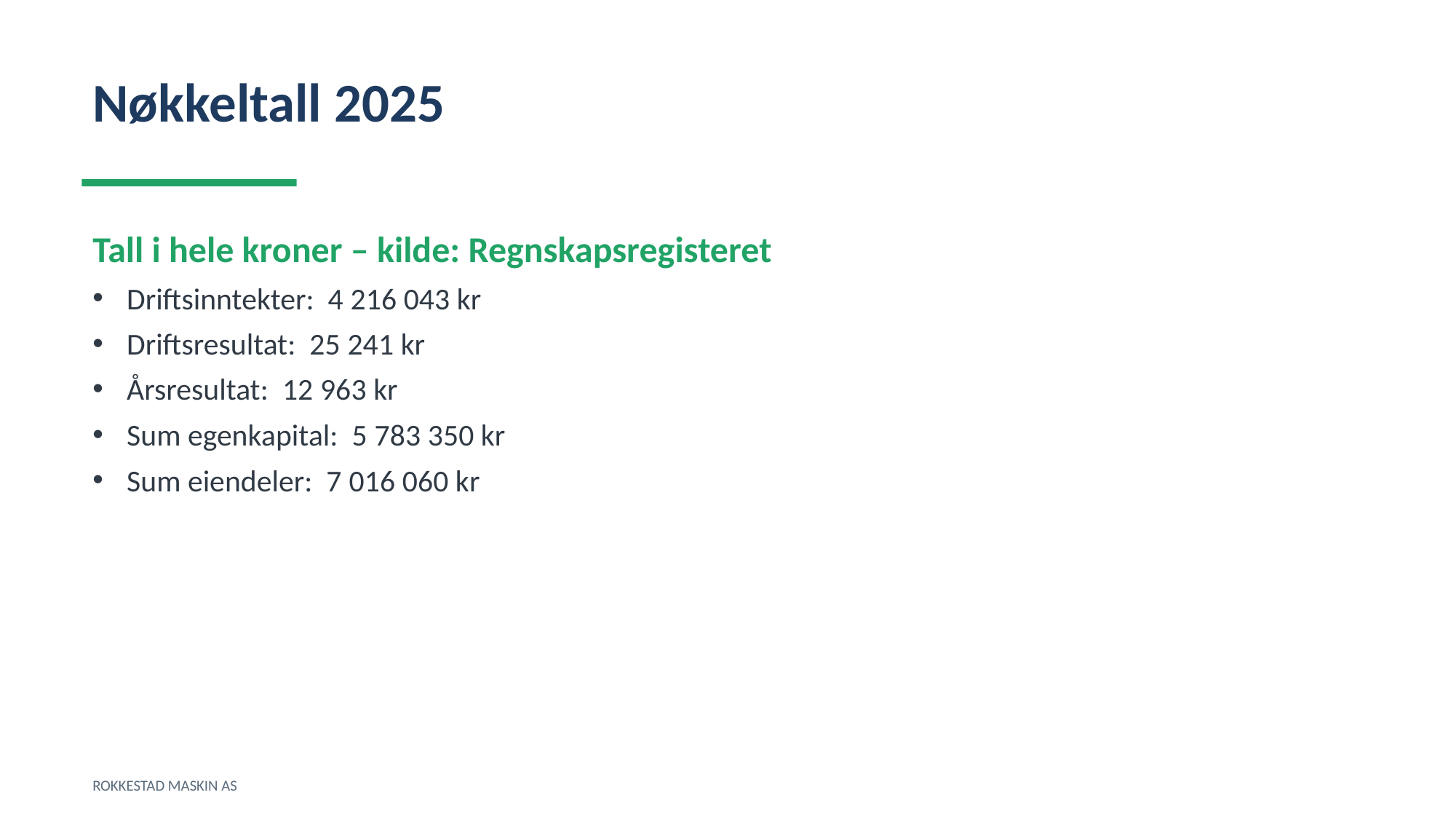

Nøkkeltall 2025

Tall i hele kroner – kilde: Regnskapsregisteret
Driftsinntekter:  4 216 043 kr
Driftsresultat:  25 241 kr
Årsresultat:  12 963 kr
Sum egenkapital:  5 783 350 kr
Sum eiendeler:  7 016 060 kr
ROKKESTAD MASKIN AS